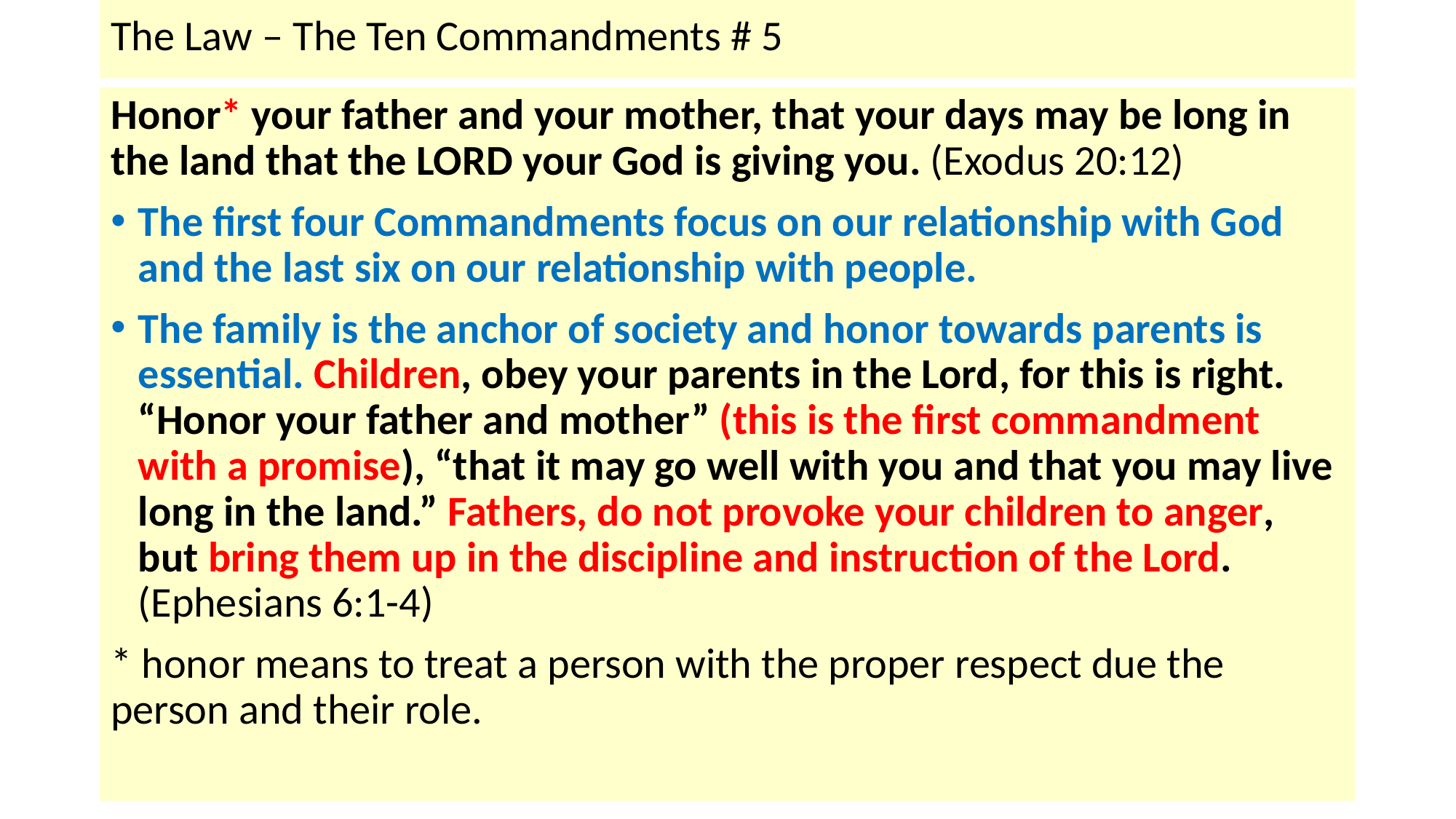

# The Law – The Ten Commandments # 5
Honor* your father and your mother, that your days may be long in the land that the LORD your God is giving you. (Exodus 20:12)
The first four Commandments focus on our relationship with God and the last six on our relationship with people.
The family is the anchor of society and honor towards parents is essential. Children, obey your parents in the Lord, for this is right. “Honor your father and mother” (this is the first commandment with a promise), “that it may go well with you and that you may live long in the land.” Fathers, do not provoke your children to anger, but bring them up in the discipline and instruction of the Lord. (Ephesians 6:1-4)
* honor means to treat a person with the proper respect due the person and their role.